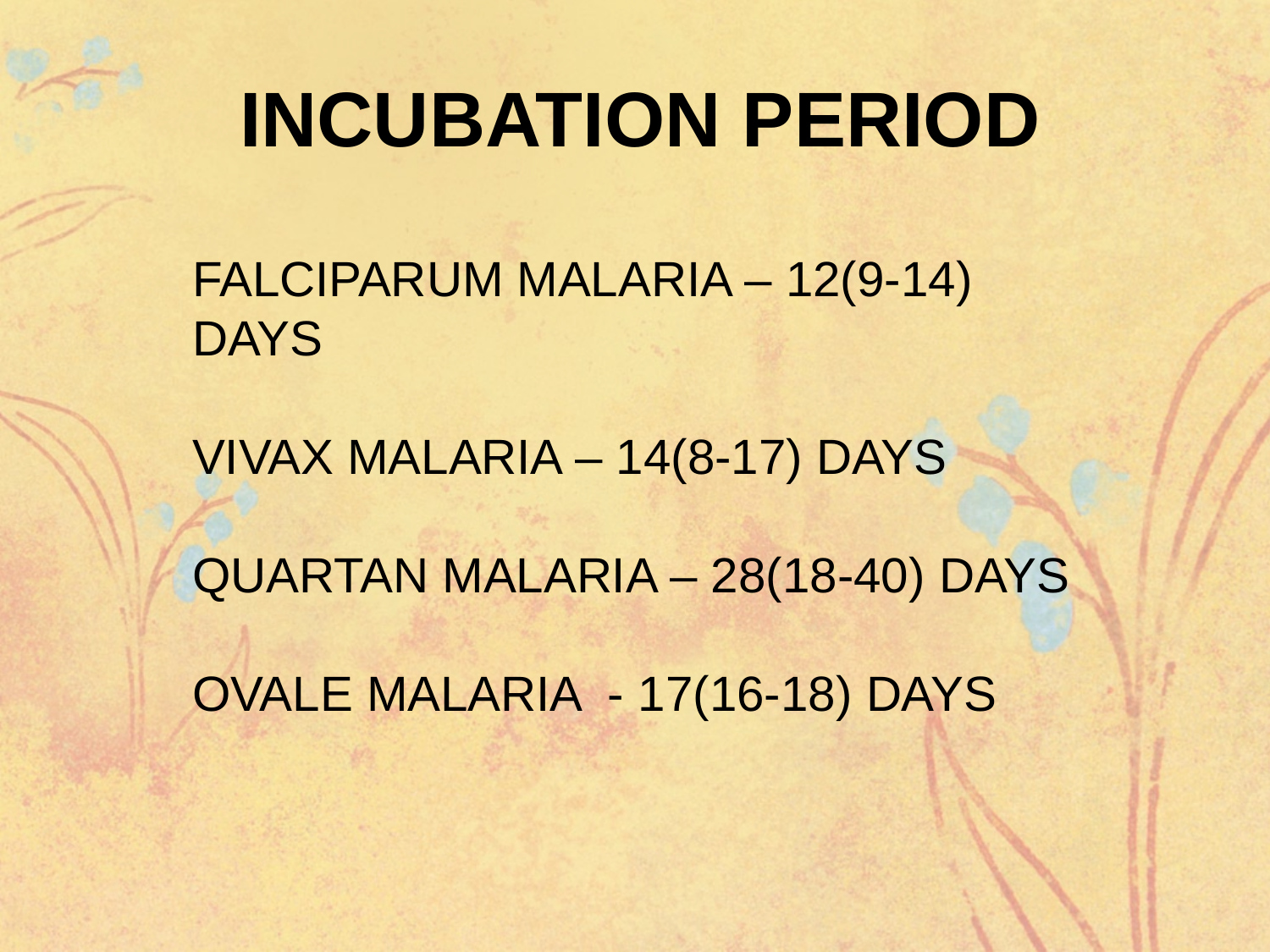

INCUBATION PERIOD

FALCIPARUM MALARIA – 12(9-14) DAYS

VIVAX MALARIA – 14(8-17) DAYS

QUARTAN MALARIA – 28(18-40) DAYS

OVALE MALARIA  - 17(16-18) DAYS